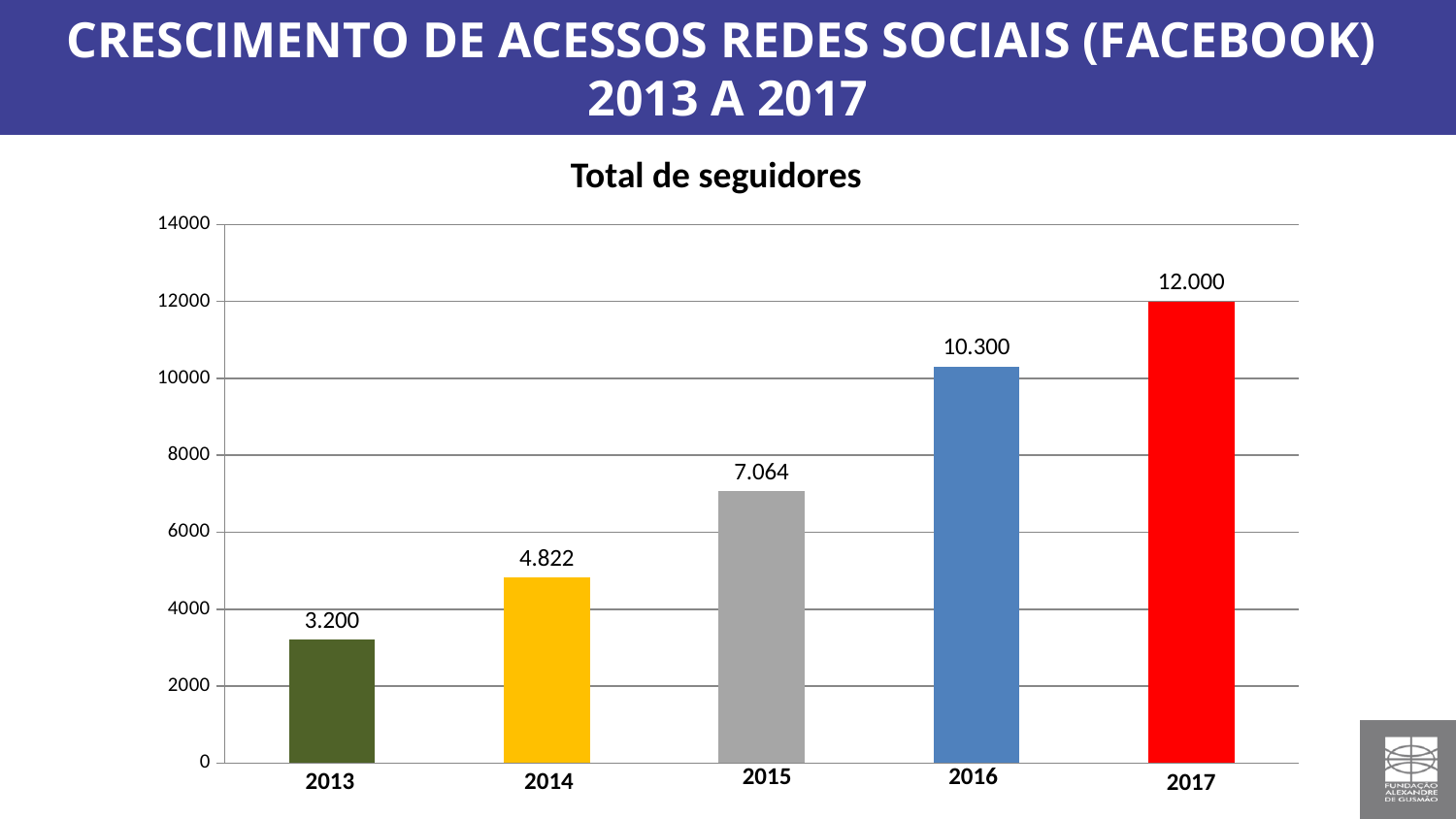

CRESCIMENTO DE ACESSOS REDES SOCIAIS (FACEBOOK)  2013 A 2017
Total de seguidores

### Chart

| Category |  |
|---|---|
2015
2016
2013
2014
2017